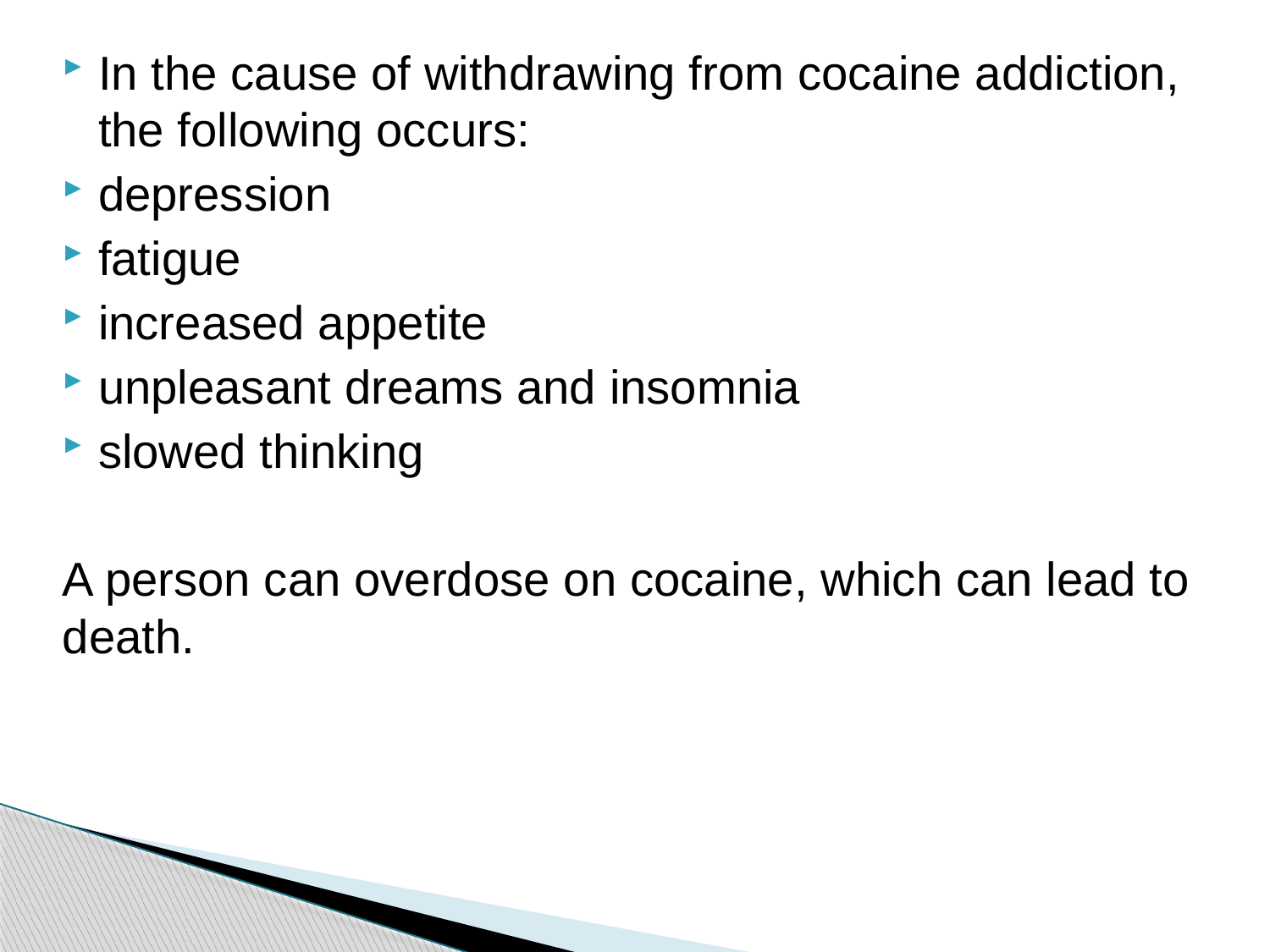

In the cause of withdrawing from cocaine addiction, the following occurs:
depression
fatigue
increased appetite
unpleasant dreams and insomnia
slowed thinking

A person can overdose on cocaine, which can lead to death.